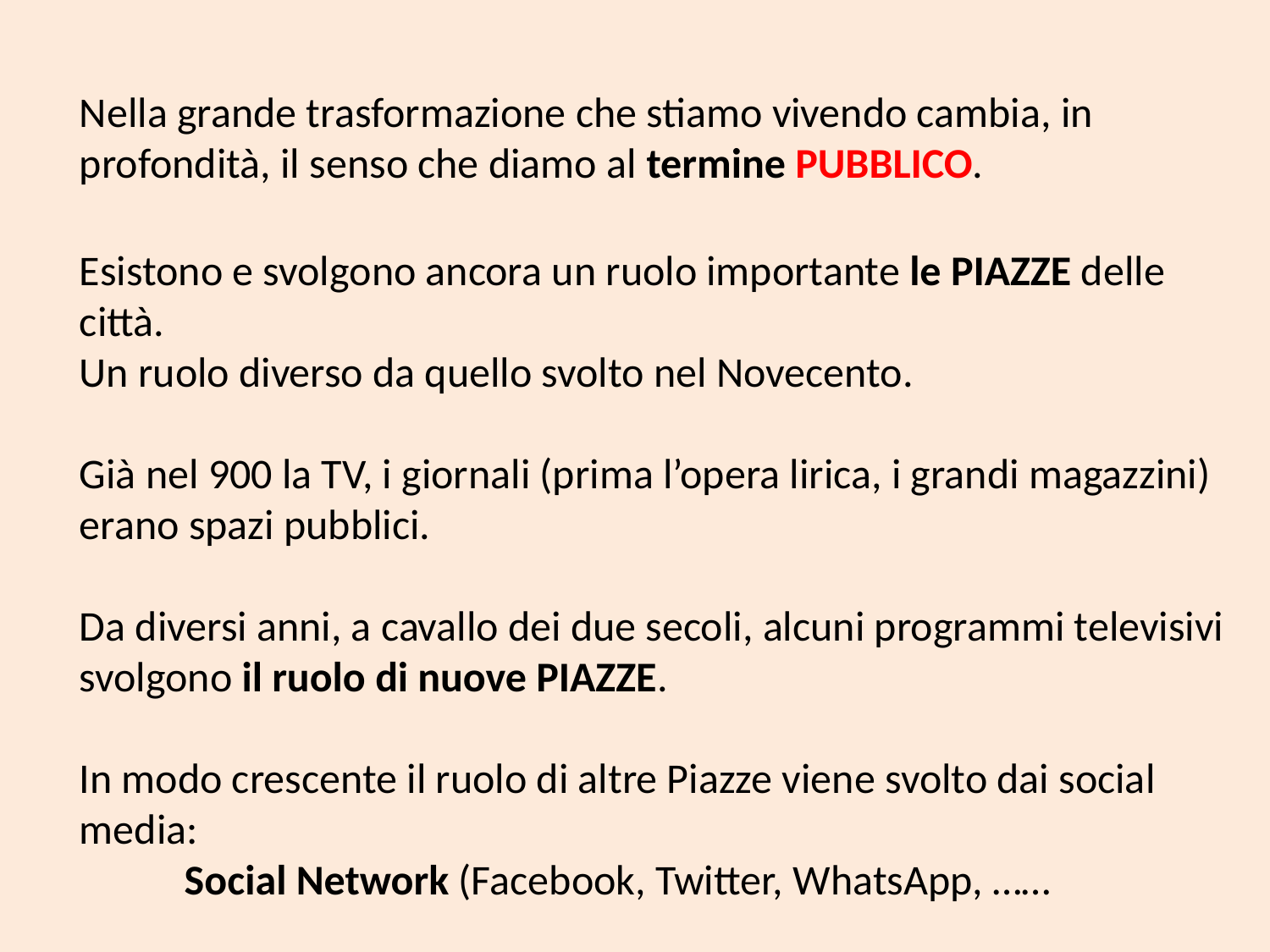

Nella grande trasformazione che stiamo vivendo cambia, in profondità, il senso che diamo al termine PUBBLICO.
Esistono e svolgono ancora un ruolo importante le PIAZZE delle città.
Un ruolo diverso da quello svolto nel Novecento.

Già nel 900 la TV, i giornali (prima l’opera lirica, i grandi magazzini) erano spazi pubblici.

Da diversi anni, a cavallo dei due secoli, alcuni programmi televisivi svolgono il ruolo di nuove PIAZZE.

In modo crescente il ruolo di altre Piazze viene svolto dai social media:
           Social Network (Facebook, Twitter, WhatsApp, ……